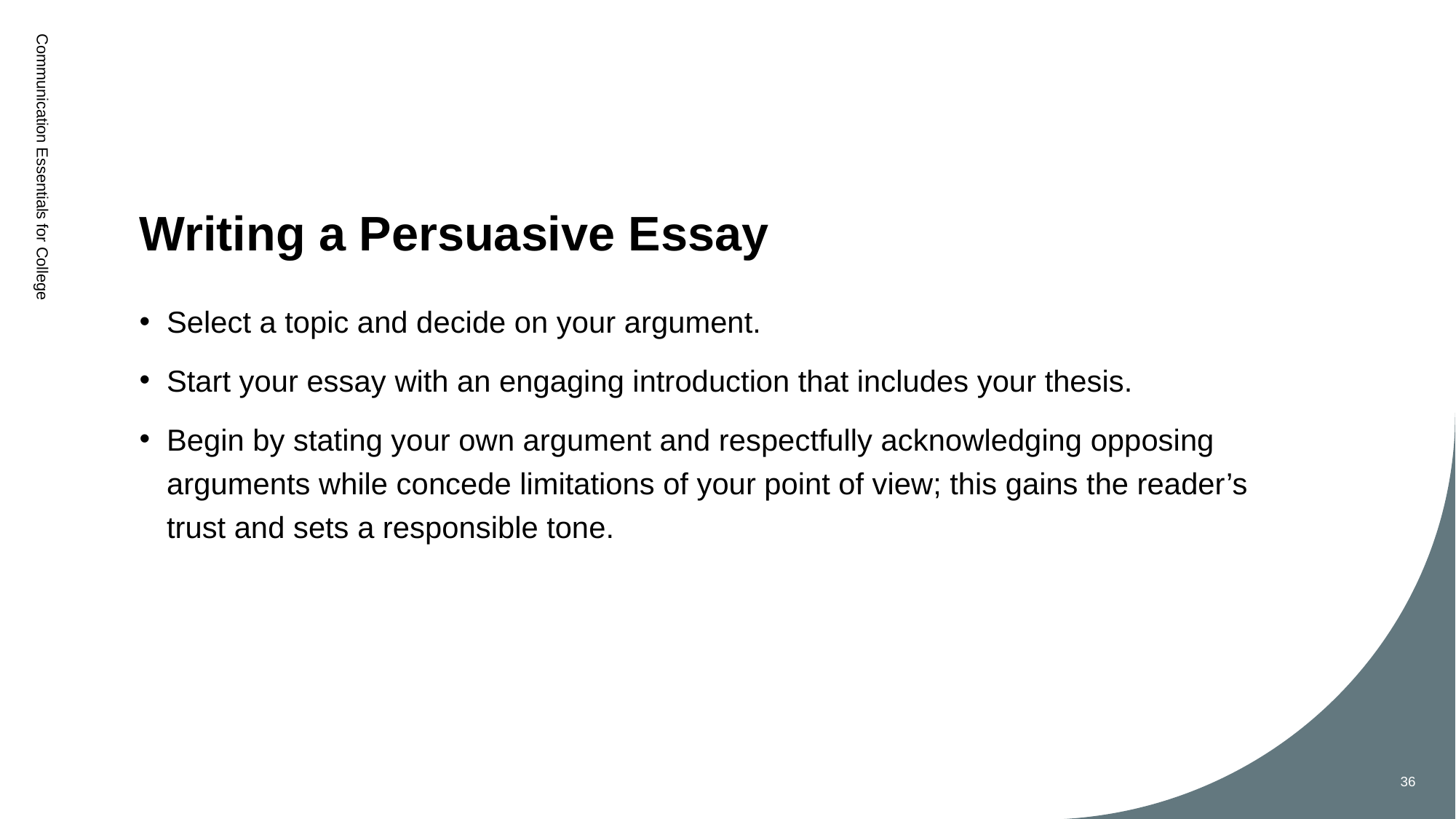

# Writing a Persuasive Essay
Communication Essentials for College
Select a topic and decide on your argument.
Start your essay with an engaging introduction that includes your thesis.
Begin by stating your own argument and respectfully acknowledging opposing arguments while concede limitations of your point of view; this gains the reader’s trust and sets a responsible tone.

36